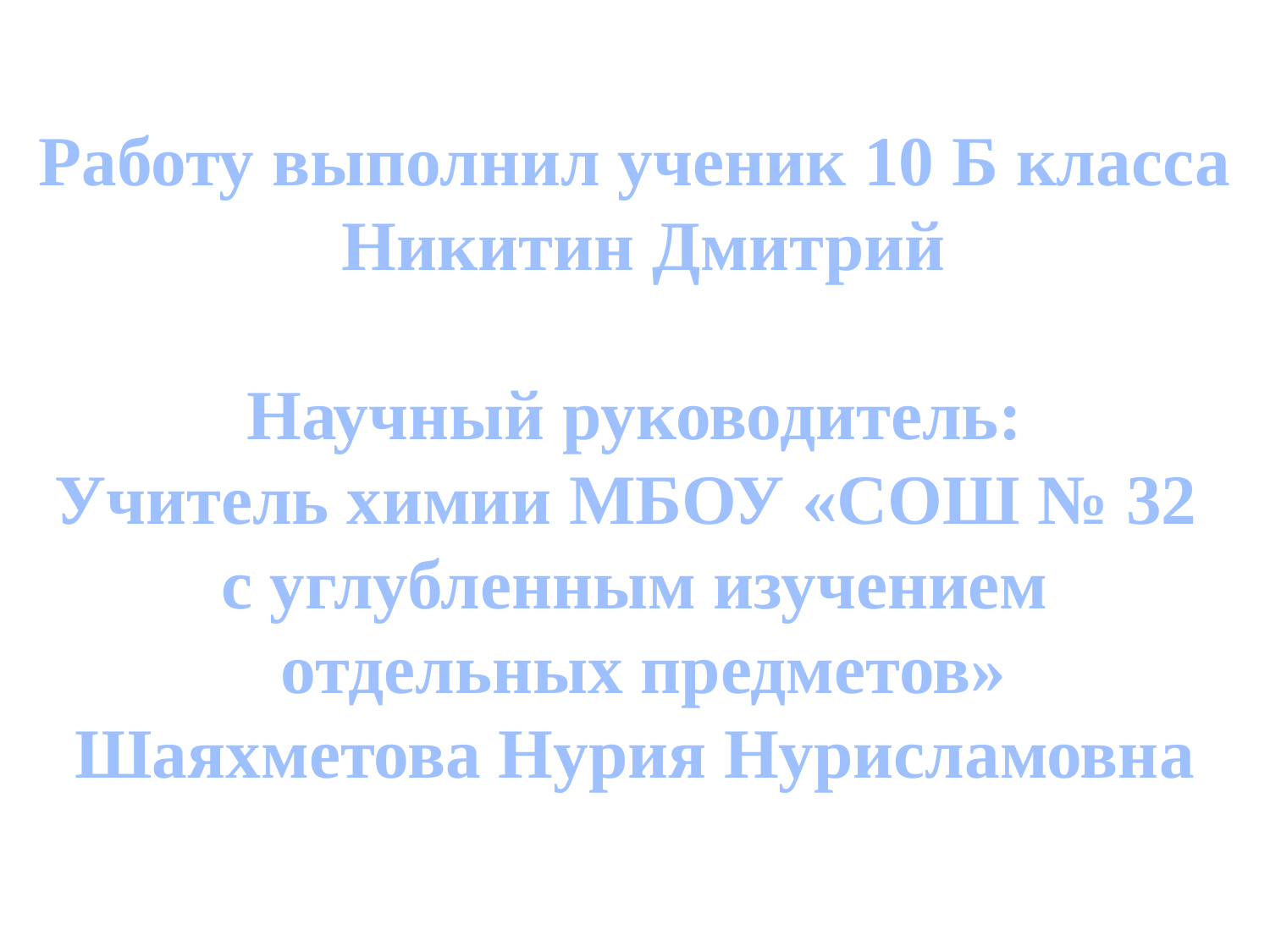

Работу выполнил ученик 10 Б класса
 Никитин Дмитрий

Научный руководитель:
Учитель химии МБОУ «СОШ № 32
с углубленным изучением
 отдельных предметов»
Шаяхметова Нурия Нурисламовна